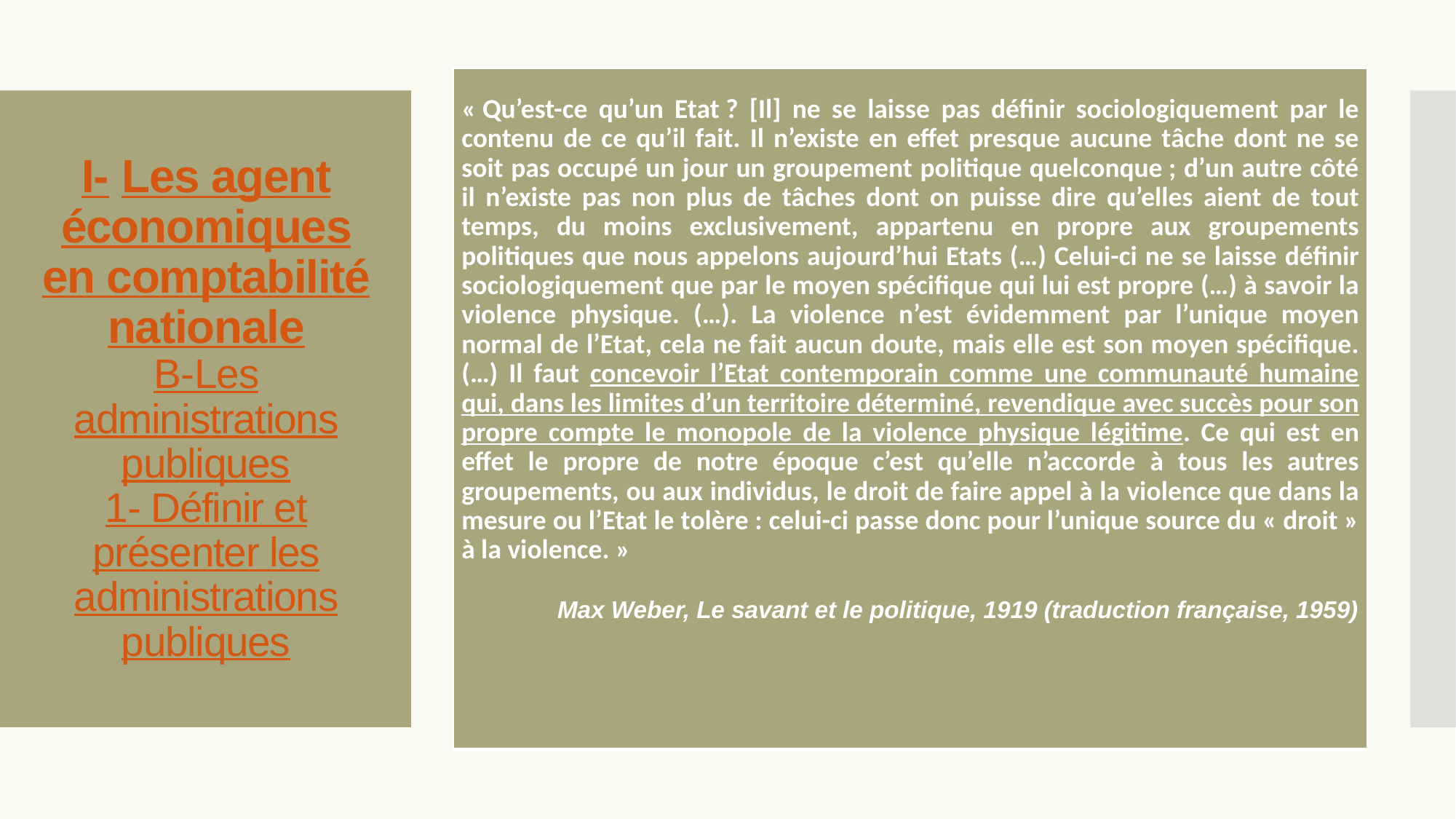

| « Qu’est-ce qu’un Etat ? [Il] ne se laisse pas définir sociologiquement par le contenu de ce qu’il fait. Il n’existe en effet presque aucune tâche dont ne se soit pas occupé un jour un groupement politique quelconque ; d’un autre côté il n’existe pas non plus de tâches dont on puisse dire qu’elles aient de tout temps, du moins exclusivement, appartenu en propre aux groupements politiques que nous appelons aujourd’hui Etats (…) Celui-ci ne se laisse définir sociologiquement que par le moyen spécifique qui lui est propre (…) à savoir la violence physique. (…). La violence n’est évidemment par l’unique moyen normal de l’Etat, cela ne fait aucun doute, mais elle est son moyen spécifique. (…) Il faut concevoir l’Etat contemporain comme une communauté humaine qui, dans les limites d’un territoire déterminé, revendique avec succès pour son propre compte le monopole de la violence physique légitime. Ce qui est en effet le propre de notre époque c’est qu’elle n’accorde à tous les autres groupements, ou aux individus, le droit de faire appel à la violence que dans la mesure ou l’Etat le tolère : celui-ci passe donc pour l’unique source du « droit » à la violence. »   Max Weber, Le savant et le politique, 1919 (traduction française, 1959) |
| --- |
# I- Les agent économiques en comptabilité nationale B-	Les administrations publiques 1- Définir et présenter les administrations publiques